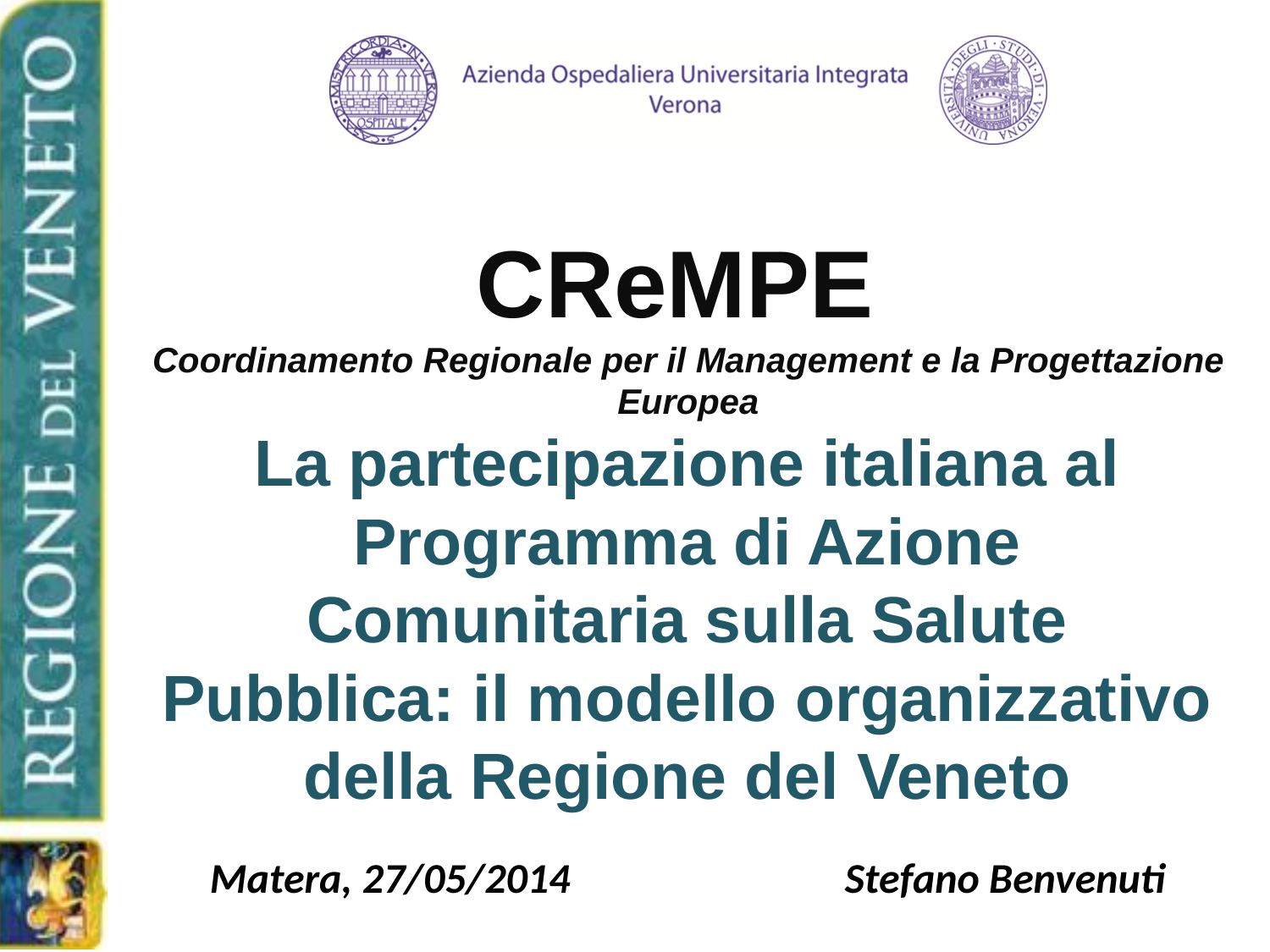

La partecipazione italiana al Programma di Azione Comunitaria sulla Salute Pubblica: il modello organizzativo della Regione del Veneto
Matera, 27/05/2014			Stefano Benvenuti